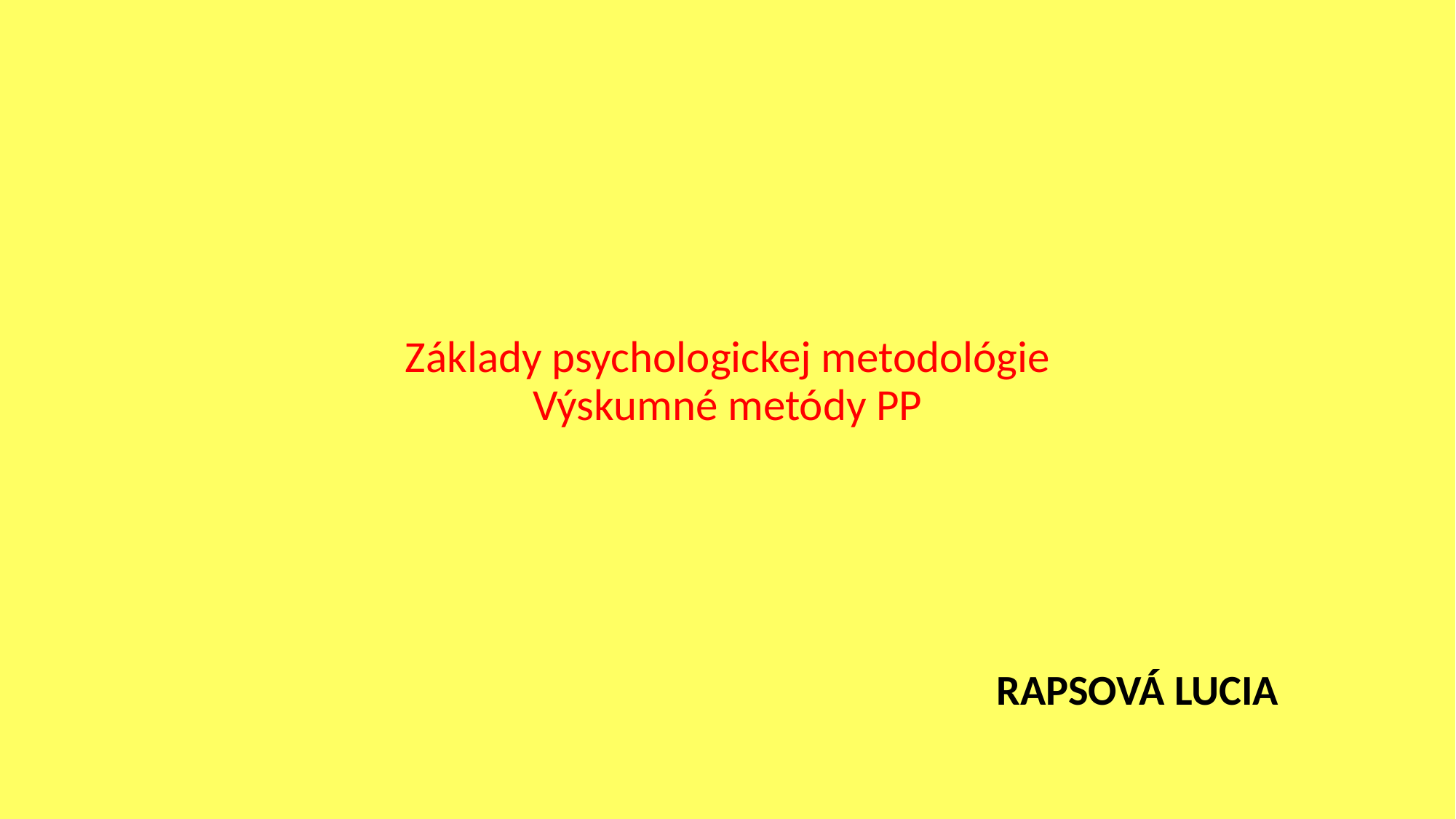

# Základy psychologickej metodológie Výskumné metódy PP
RAPSOVÁ LUCIA